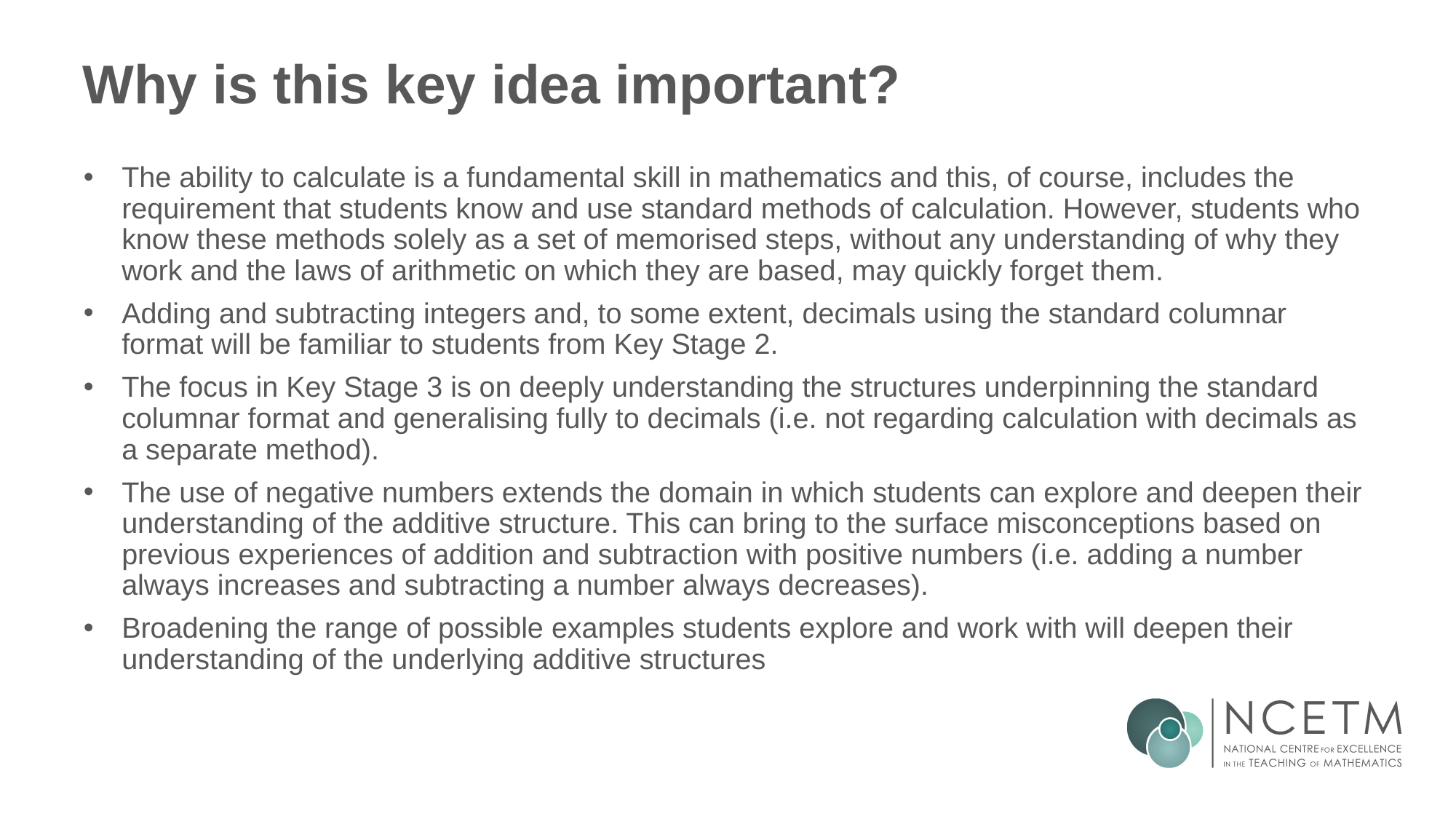

# Why is this key idea important?
The ability to calculate is a fundamental skill in mathematics and this, of course, includes the requirement that students know and use standard methods of calculation. However, students who know these methods solely as a set of memorised steps, without any understanding of why they work and the laws of arithmetic on which they are based, may quickly forget them.
Adding and subtracting integers and, to some extent, decimals using the standard columnar format will be familiar to students from Key Stage 2.
The focus in Key Stage 3 is on deeply understanding the structures underpinning the standard columnar format and generalising fully to decimals (i.e. not regarding calculation with decimals as a separate method).
The use of negative numbers extends the domain in which students can explore and deepen their understanding of the additive structure. This can bring to the surface misconceptions based on previous experiences of addition and subtraction with positive numbers (i.e. adding a number always increases and subtracting a number always decreases).
Broadening the range of possible examples students explore and work with will deepen their understanding of the underlying additive structures